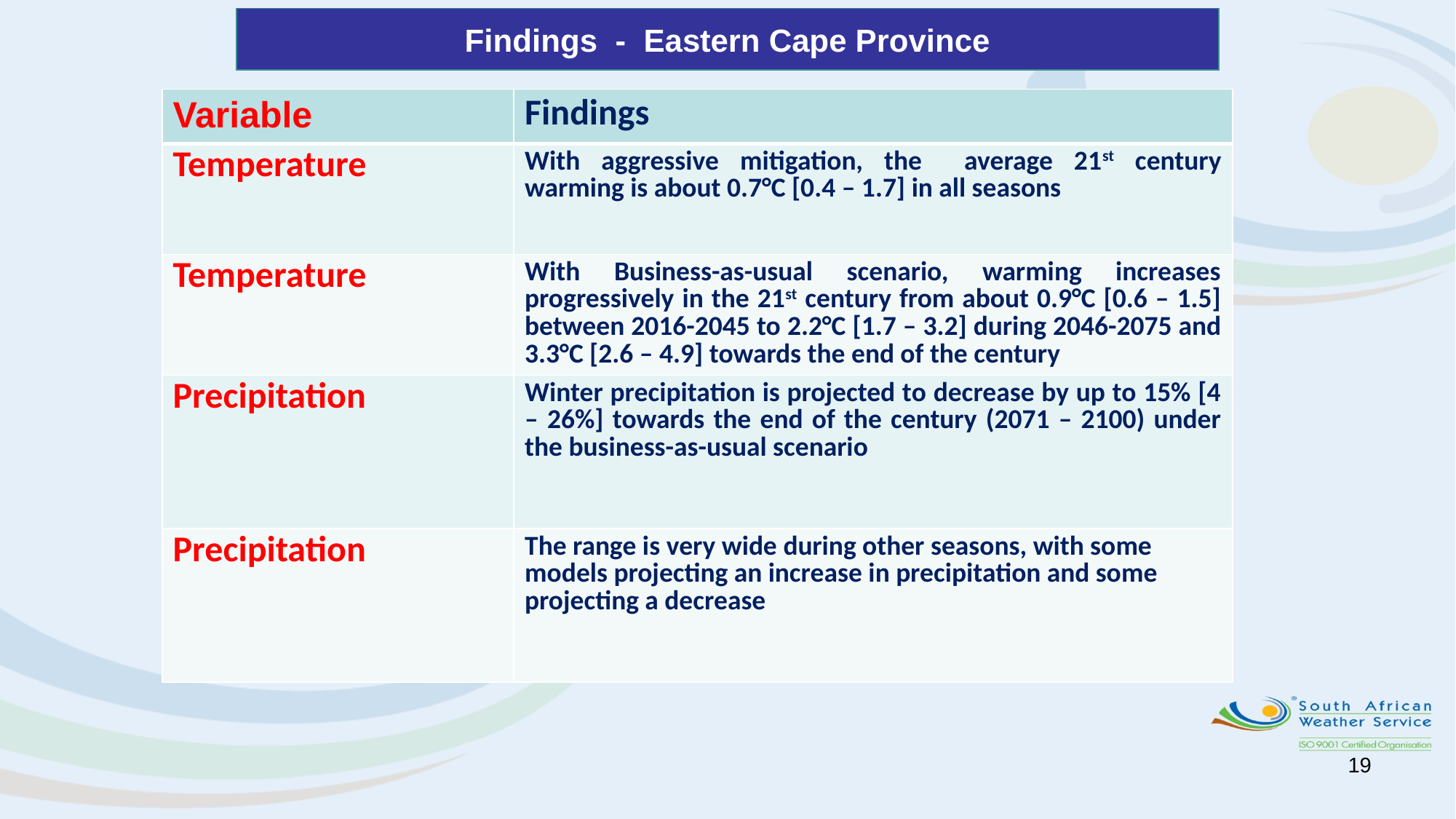

Findings  -  Eastern Cape Province
| Variable | Findings |
| --- | --- |
| Temperature | With aggressive mitigation, the average 21st century warming is about 0.7°C [0.4 – 1.7] in all seasons |
| Temperature | With Business-as-usual scenario, warming increases progressively in the 21st century from about 0.9°C [0.6 – 1.5] between 2016-2045 to 2.2°C [1.7 – 3.2] during 2046-2075 and 3.3°C [2.6 – 4.9] towards the end of the century |
| Precipitation | Winter precipitation is projected to decrease by up to 15% [4 – 26%] towards the end of the century (2071 – 2100) under the business-as-usual scenario |
| Precipitation | The range is very wide during other seasons, with some models projecting an increase in precipitation and some projecting a decrease |
19